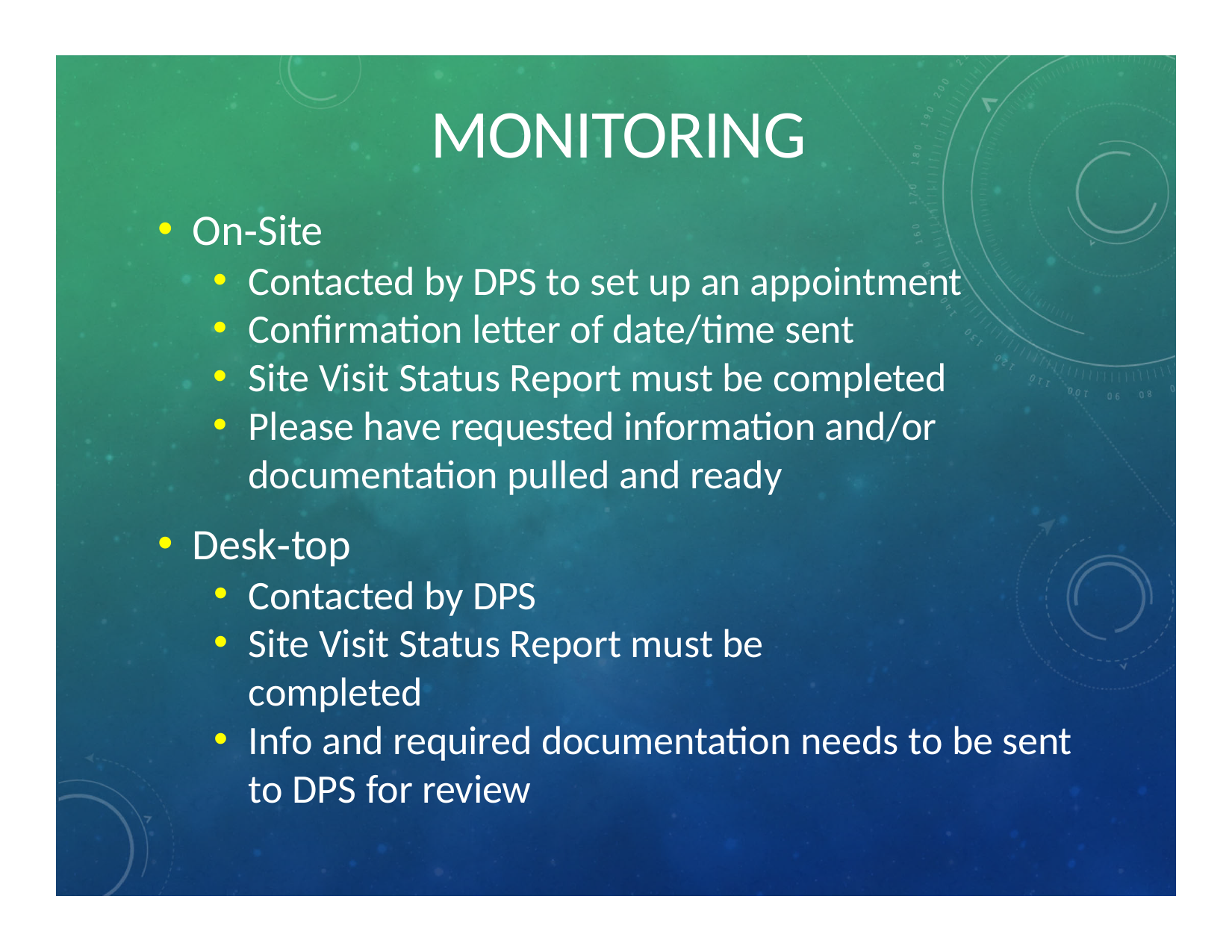

# MONITORING
On‐Site
Contacted by DPS to set up an appointment
Confirmation letter of date/time sent
Site Visit Status Report must be completed
Please have requested information and/or documentation pulled and ready
Desk‐top
Contacted by DPS
Site Visit Status Report must be completed
Info and required documentation needs to be sent to DPS for review